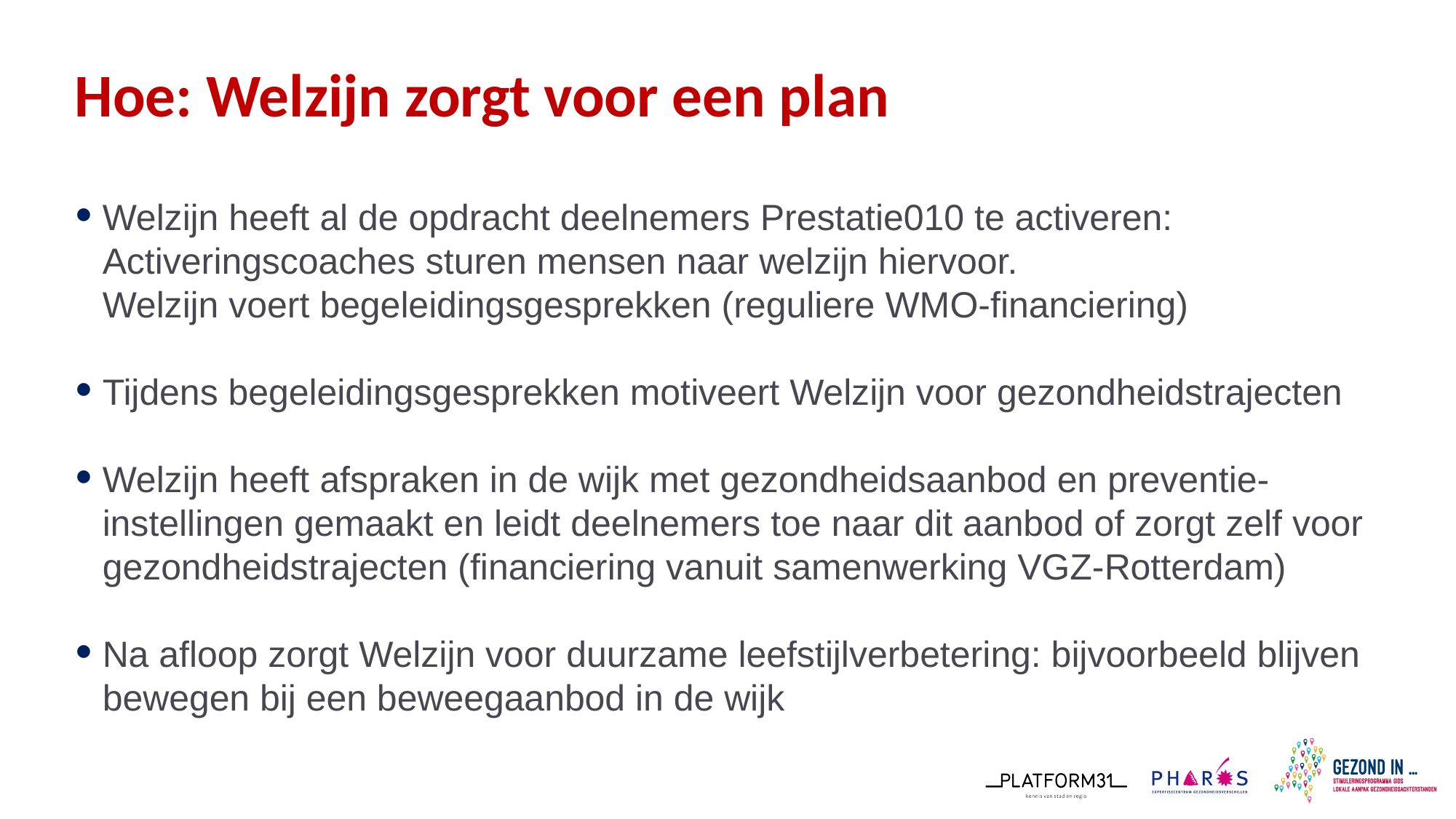

# Hoe: Welzijn zorgt voor een plan

Welzijn heeft al de opdracht deelnemers Prestatie010 te activeren:  Activeringscoaches sturen mensen naar welzijn hiervoor.
Welzijn voert begeleidingsgesprekken (reguliere WMO-financiering)
Tijdens begeleidingsgesprekken motiveert Welzijn voor gezondheidstrajecten
Welzijn heeft afspraken in de wijk met gezondheidsaanbod en preventie-instellingen gemaakt en leidt deelnemers toe naar dit aanbod of zorgt zelf voor gezondheidstrajecten (financiering vanuit samenwerking VGZ-Rotterdam)
Na afloop zorgt Welzijn voor duurzame leefstijlverbetering: bijvoorbeeld blijven bewegen bij een beweegaanbod in de wijk